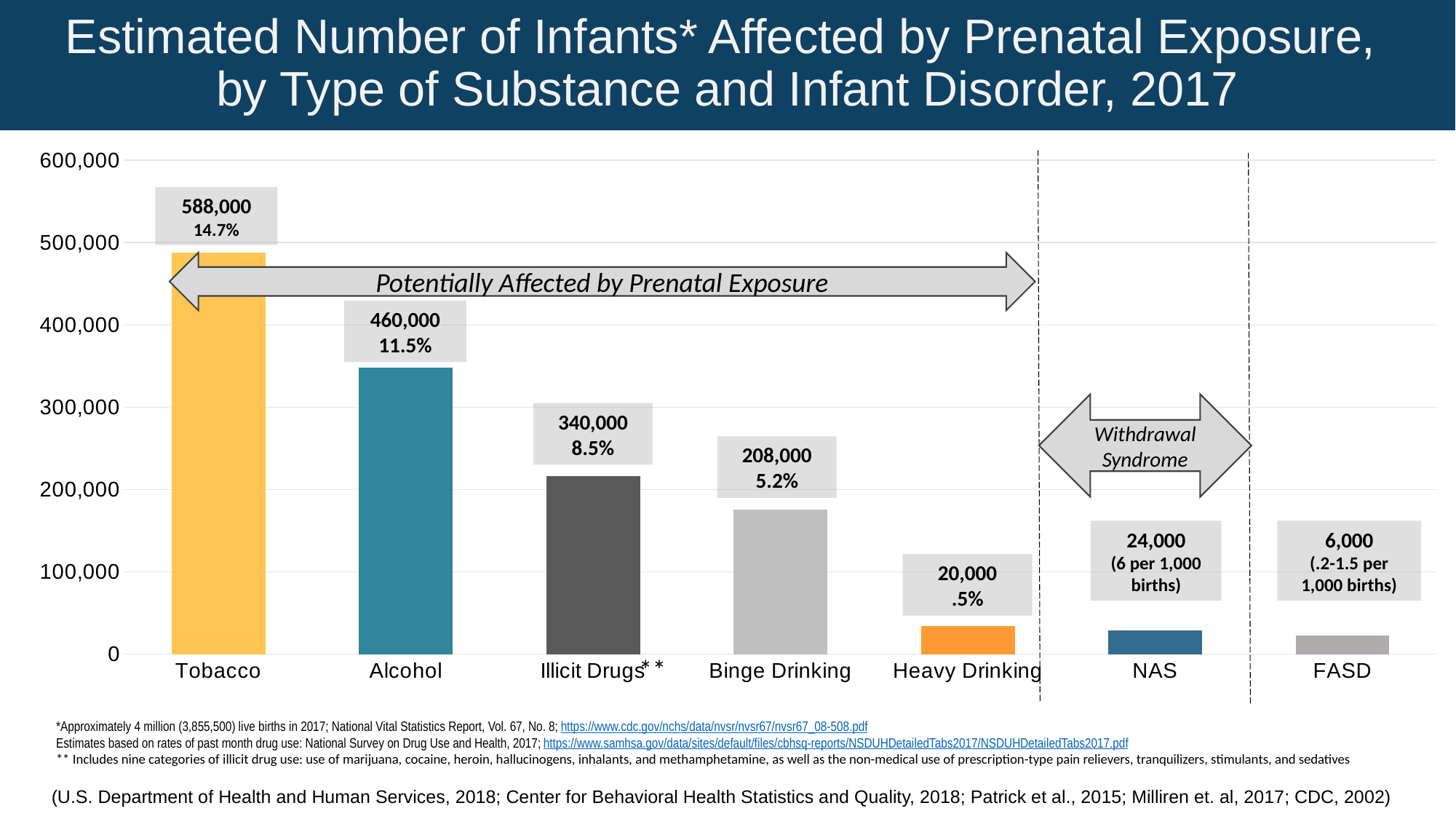

Estimated Number of Infants* Affected by Prenatal Exposure,
by Type of Substance and Infant Disorder, 2017

### Chart

| Category |  |
|---|---|
| Tobacco | 488000.0 |
| Alcohol | 348000.0 |
| Illicit Drugs | 216000.0 |
| Binge Drinking | 176000.0 |
| Heavy Drinking | 34000.0 |
| NAS | 28000.0 |
| FASD | 23000.0 |
588,000
14.7%
Potentially Affected by Prenatal Exposure
460,000
11.5%
Withdrawal
Syndrome
340,000
8.5%
208,000
5.2%
24,000
(6 per 1,000 births)
6,000
(.2-1.5 per 1,000 births)
20,000
.5%
**
*Approximately 4 million (3,855,500) live births in 2017; National Vital Statistics Report, Vol. 67, No. 8; https://www.cdc.gov/nchs/data/nvsr/nvsr67/nvsr67_08-508.pdf
Estimates based on rates of past month drug use: National Survey on Drug Use and Health, 2017; https://www.samhsa.gov/data/sites/default/files/cbhsq-reports/NSDUHDetailedTabs2017/NSDUHDetailedTabs2017.pdf
** Includes nine categories of illicit drug use: use of marijuana, cocaine, heroin, hallucinogens, inhalants, and methamphetamine, as well as the non-medical use of prescription-type pain relievers, tranquilizers, stimulants, and sedatives
(U.S. Department of Health and Human Services, 2018; Center for Behavioral Health Statistics and Quality, 2018; Patrick et al., 2015; Milliren et. al, 2017; CDC, 2002)